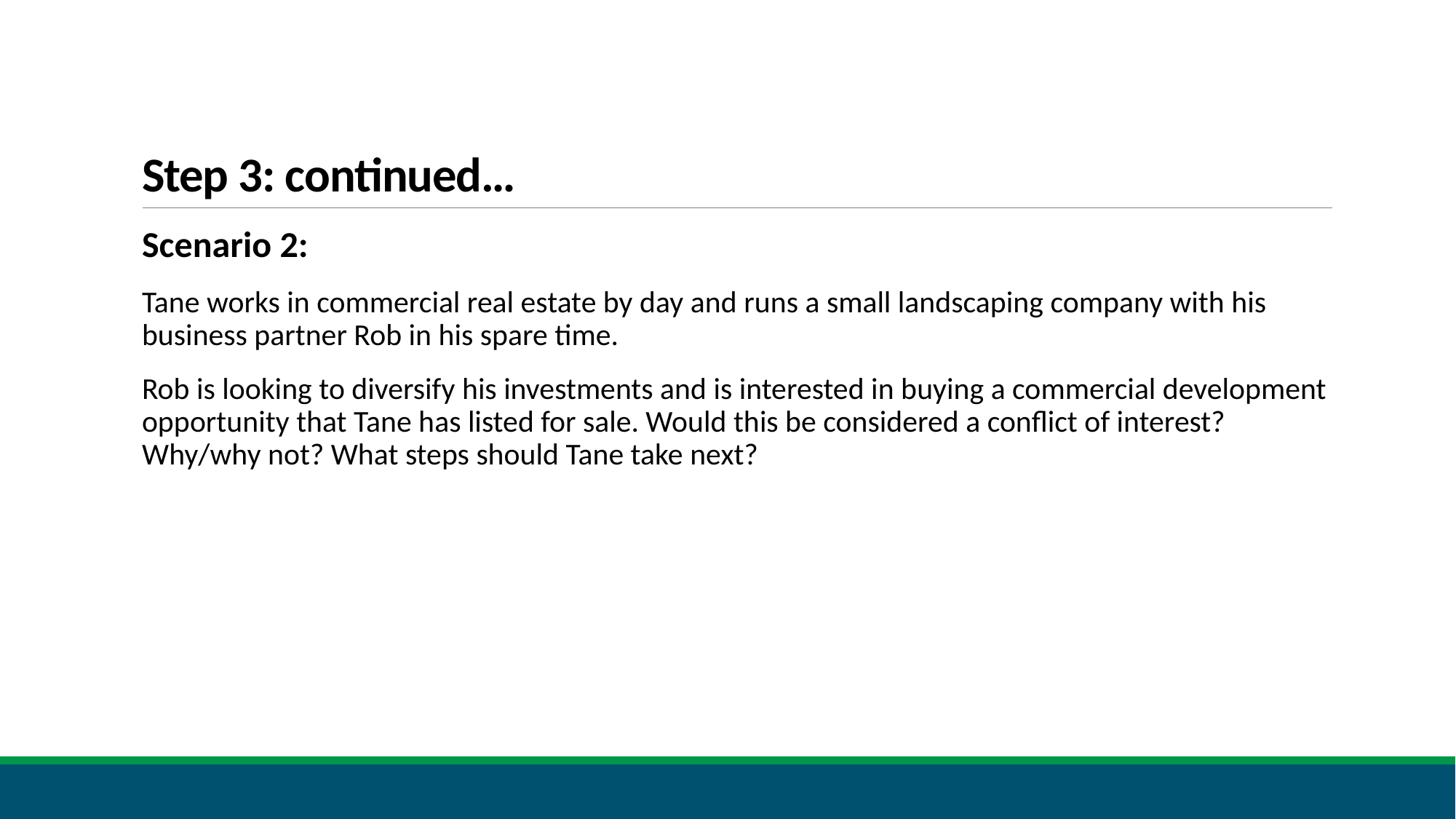

# Step 3: continued…
Scenario 2:
Tane works in commercial real estate by day and runs a small landscaping company with his business partner Rob in his spare time.
Rob is looking to diversify his investments and is interested in buying a commercial development opportunity that Tane has listed for sale. Would this be considered a conflict of interest? Why/why not? What steps should Tane take next?